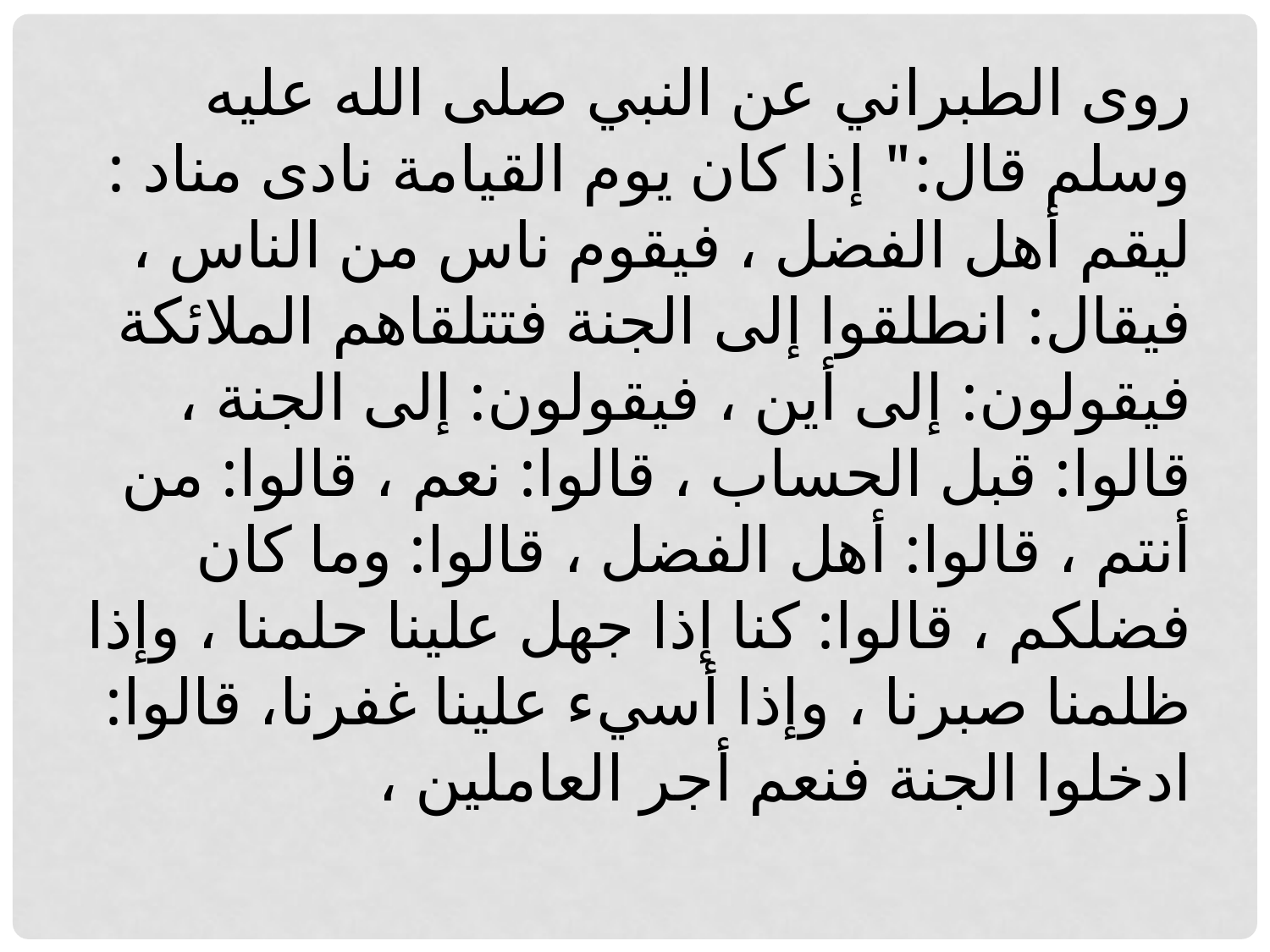

روى الطبراني عن النبي صلى الله عليه وسلم قال:" إذا كان يوم القيامة نادى مناد : ليقم أهل الفضل ، فيقوم ناس من الناس ، فيقال: انطلقوا إلى الجنة فتتلقاهم الملائكة فيقولون: إلى أين ، فيقولون: إلى الجنة ، قالوا: قبل الحساب ، قالوا: نعم ، قالوا: من أنتم ، قالوا: أهل الفضل ، قالوا: وما كان فضلكم ، قالوا: كنا إذا جهل علينا حلمنا ، وإذا ظلمنا صبرنا ، وإذا أسيء علينا غفرنا، قالوا: ادخلوا الجنة فنعم أجر العاملين ،